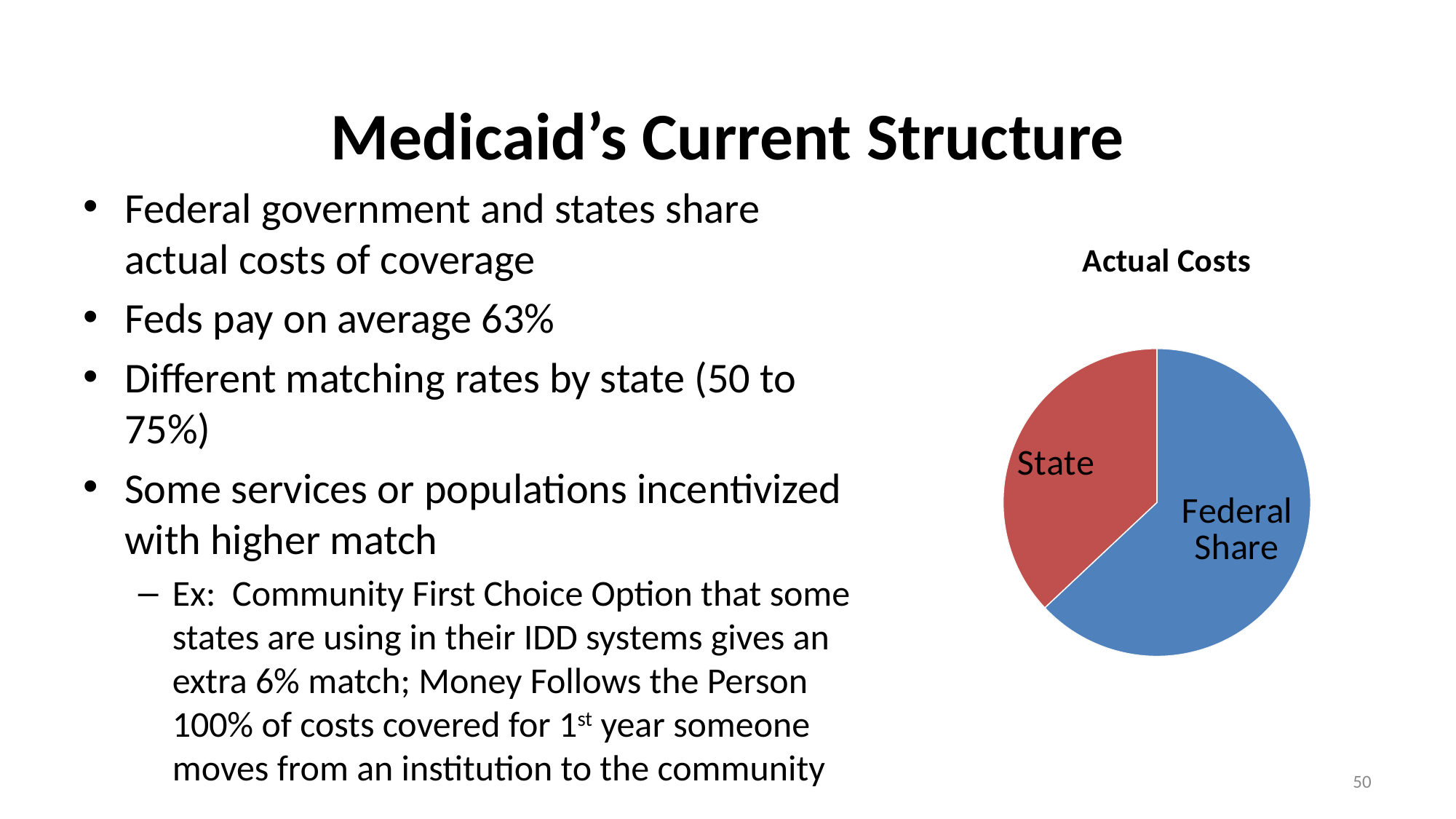

# Medicaid’s Current Structure
Federal government and states share actual costs of coverage
Feds pay on average 63%
Different matching rates by state (50 to 75%)
Some services or populations incentivized with higher match
Ex:  Community First Choice Option that some states are using in their IDD systems gives an extra 6% match; Money Follows the Person 100% of costs covered for 1st year someone moves from an institution to the community

### Chart: Actual Costs

| Category | Actual Costs |
|---|---|
| Federal Share | 63.0 |
| State | 37.0 |
50